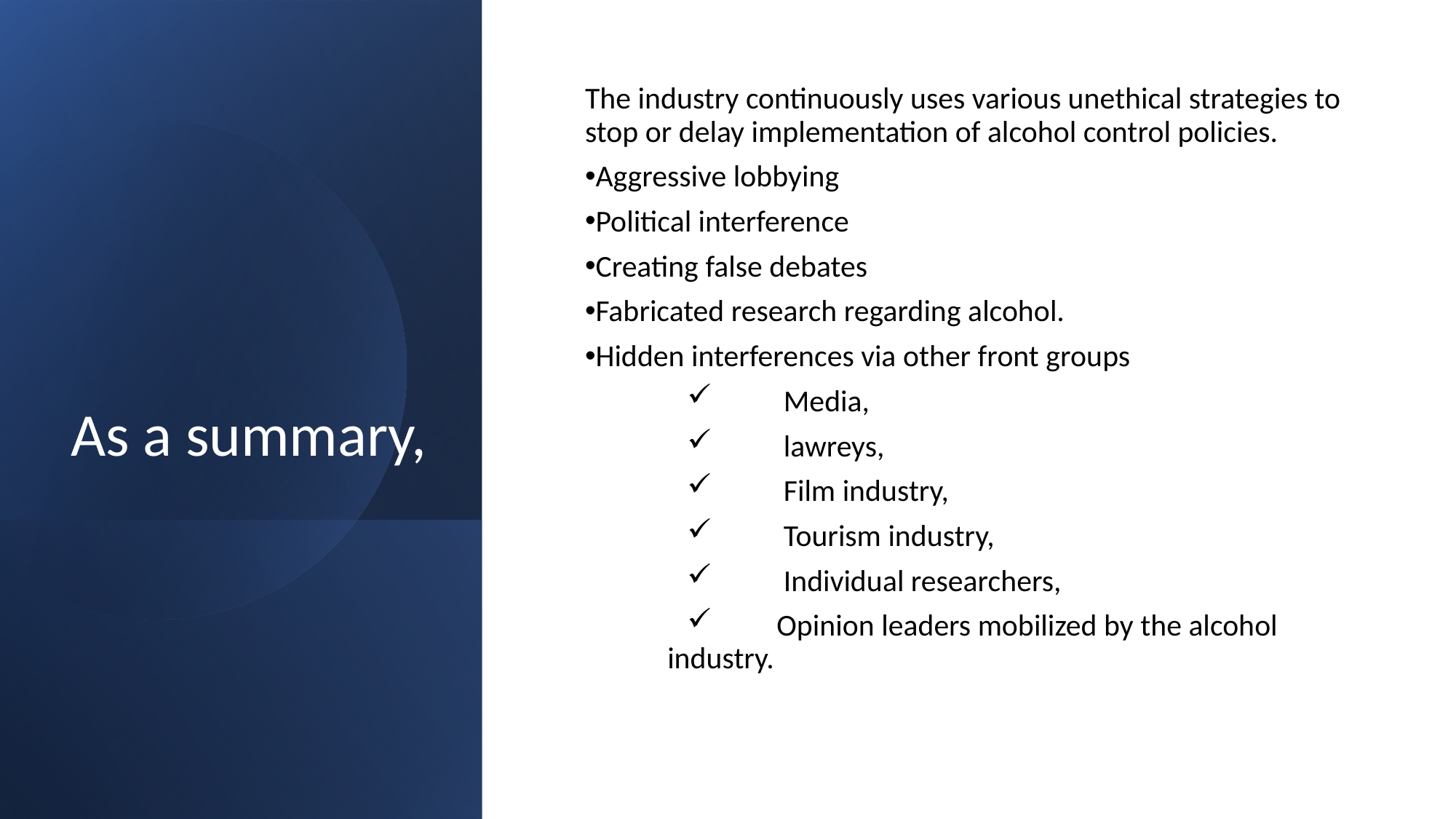

# As a summary,
The industry continuously uses various unethical strategies to stop or delay implementation of alcohol control policies.
Aggressive lobbying
Political interference
Creating false debates
Fabricated research regarding alcohol.
Hidden interferences via other front groups
	 Media,
	 lawreys,
	 Film industry,
	 Tourism industry,
	 Individual researchers,
	Opinion leaders mobilized by the alcohol industry.